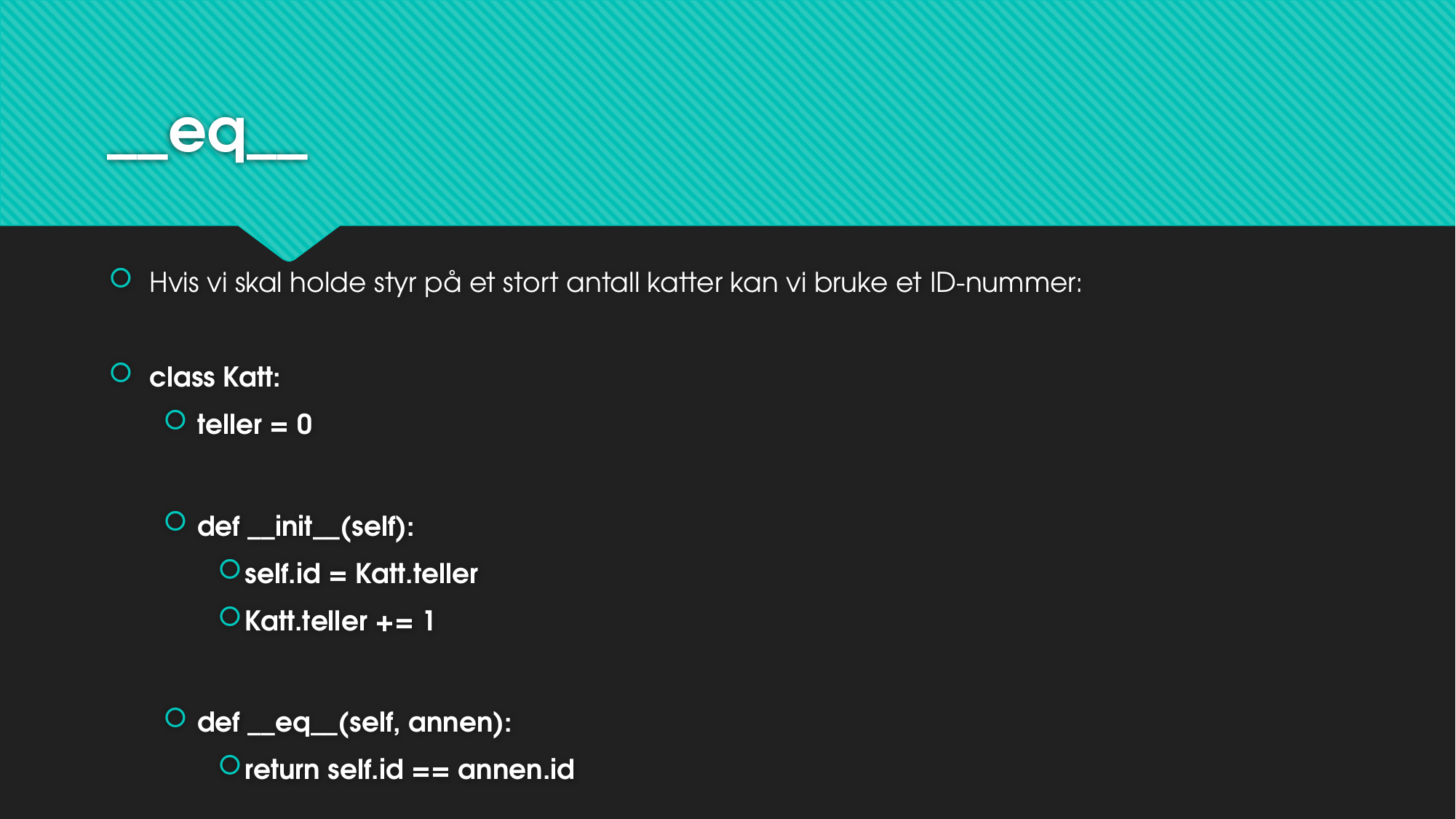

# __eq__
Hvis vi skal holde styr på et stort antall katter kan vi bruke et ID-nummer:

class Katt:
teller = 0

def __init__(self):
self.id = Katt.teller
Katt.teller += 1

def __eq__(self, annen):
return self.id == annen.id